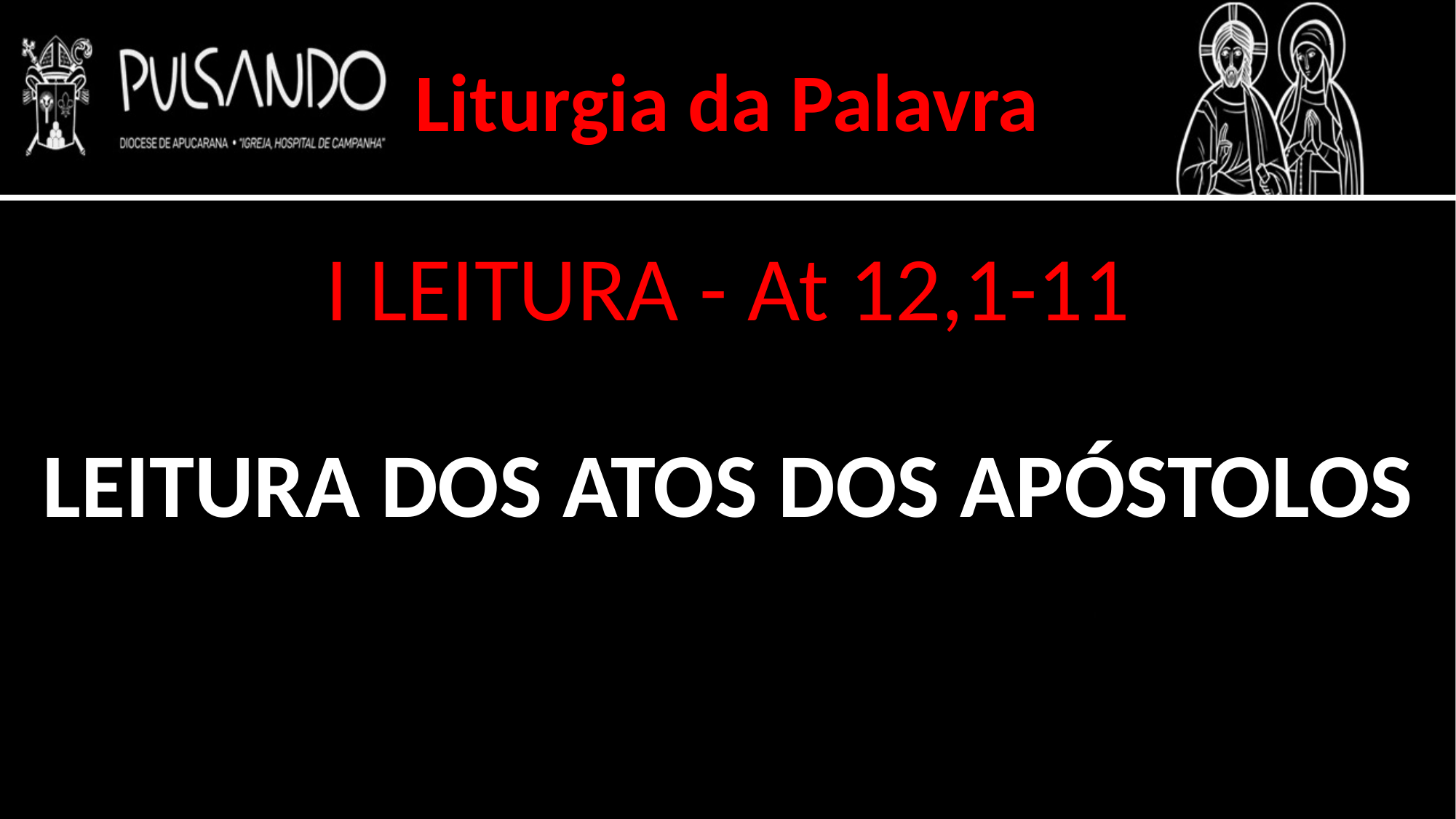

Liturgia da Palavra

I LEITURA - At 12,1-11

LEITURA DOS ATOS DOS APÓSTOLOS